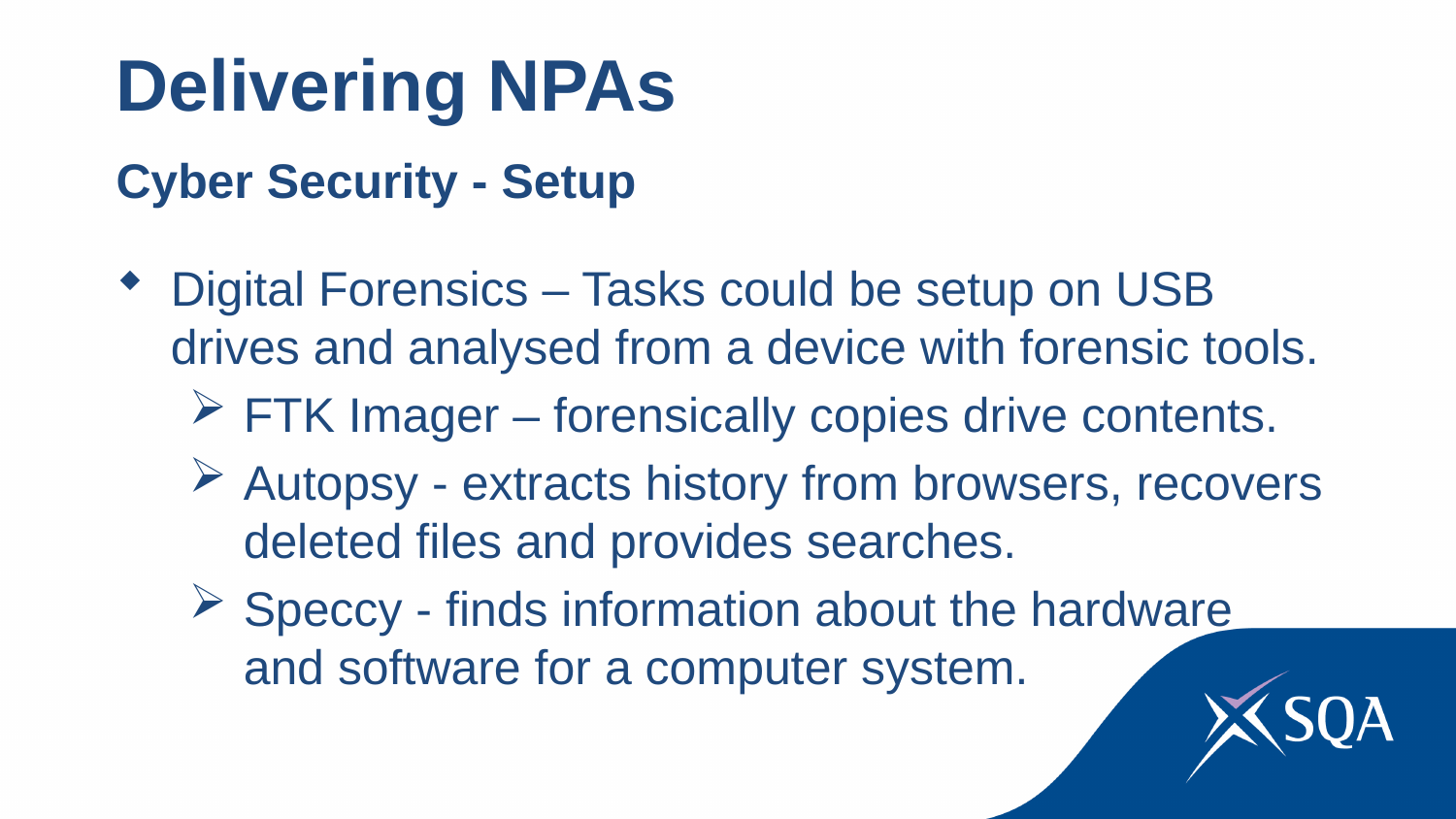

Delivering NPAs
Cyber Security - Setup
Digital Forensics – Tasks could be setup on USB drives and analysed from a device with forensic tools.
FTK Imager – forensically copies drive contents.
Autopsy - extracts history from browsers, recovers deleted files and provides searches.
Speccy - finds information about the hardware
and software for a computer system.